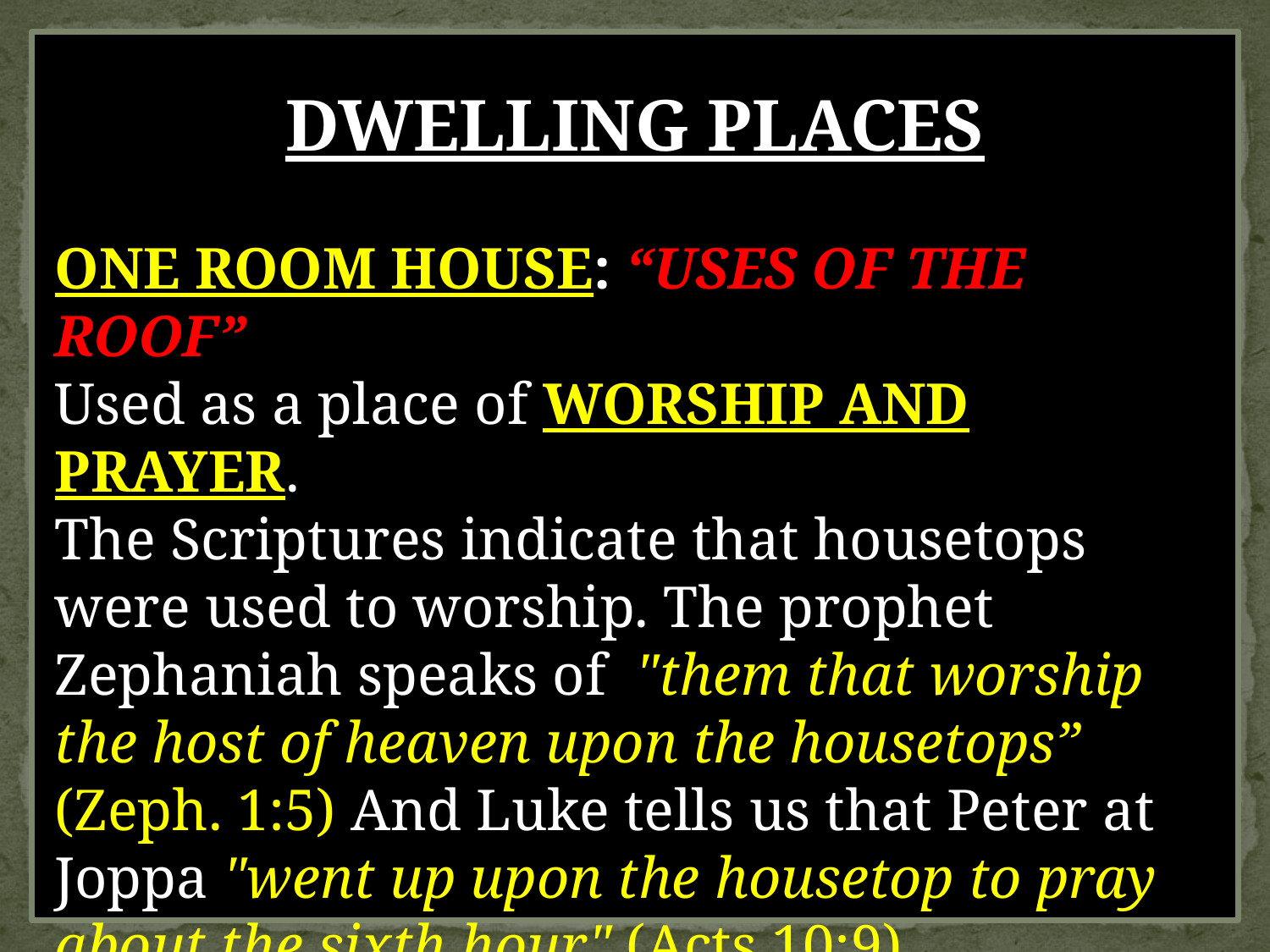

DWELLING PLACES

ONE ROOM HOUSE: “USES OF THE ROOF”
Used as a place of WORSHIP AND PRAYER.
The Scriptures indicate that housetops were used to worship. The prophet Zephaniah speaks of  "them that worship the host of heaven upon the housetops” (Zeph. 1:5) And Luke tells us that Peter at Joppa "went up upon the housetop to pray about the sixth hour" (Acts 10:9)